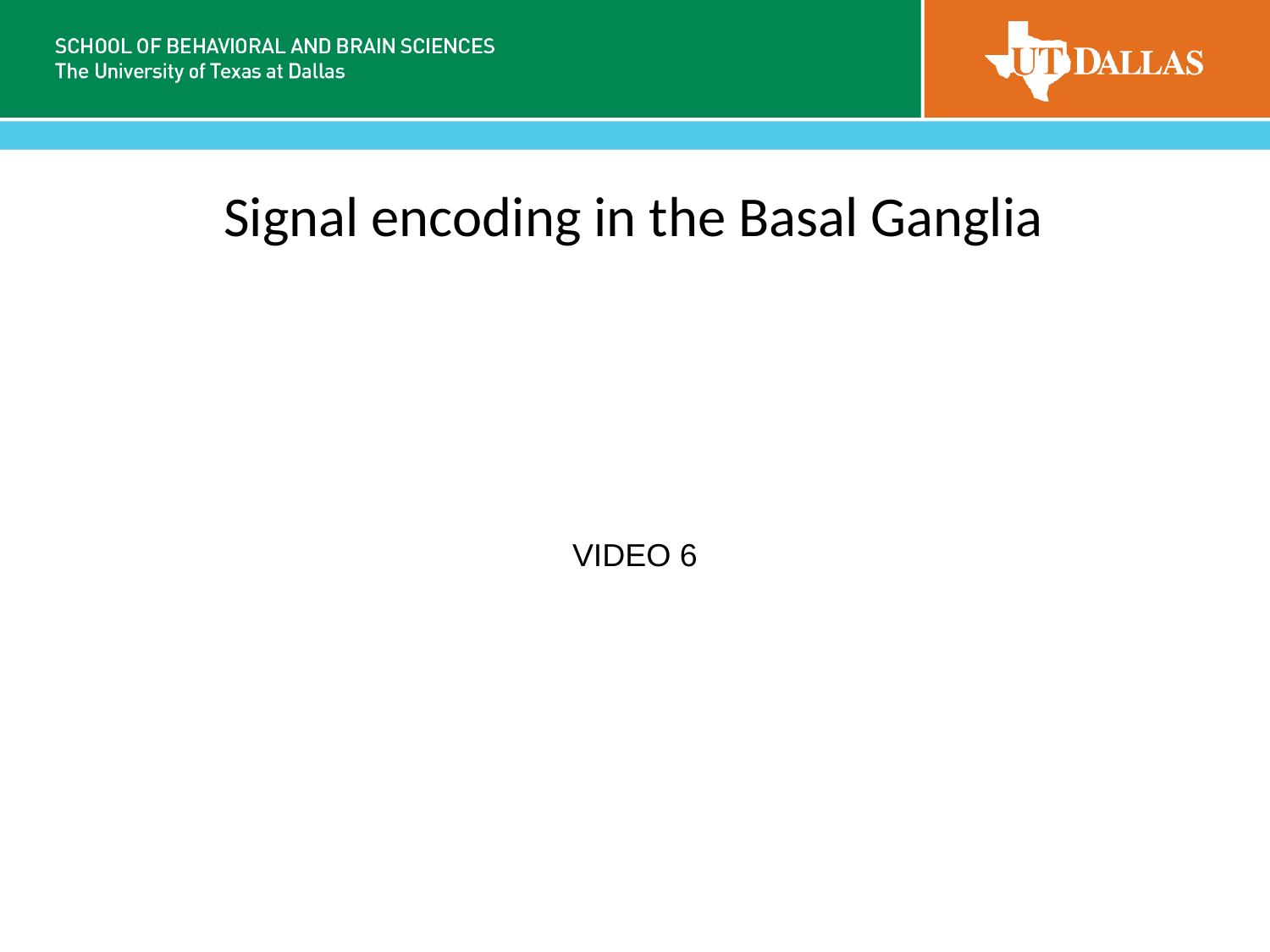

Signal encoding in the Basal Ganglia
VIDEO 6